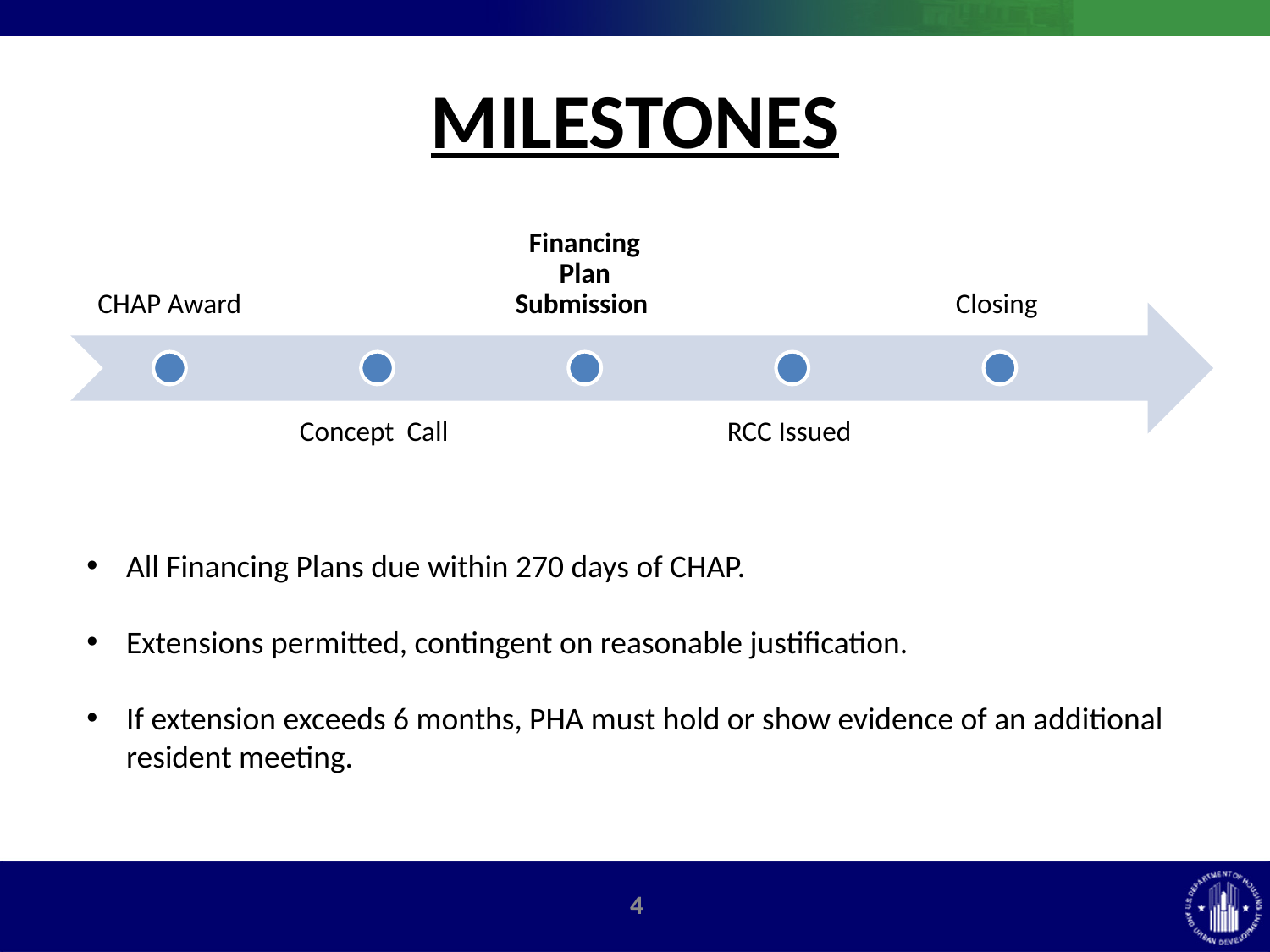

# MILESTONES
CHAP Award
Concept  Call
Financing Plan Submission
RCC Issued
Closing
All Financing Plans due within 270 days of CHAP.

Extensions permitted, contingent on reasonable justification.

If extension exceeds 6 months, PHA must hold or show evidence of an additional resident meeting.

4